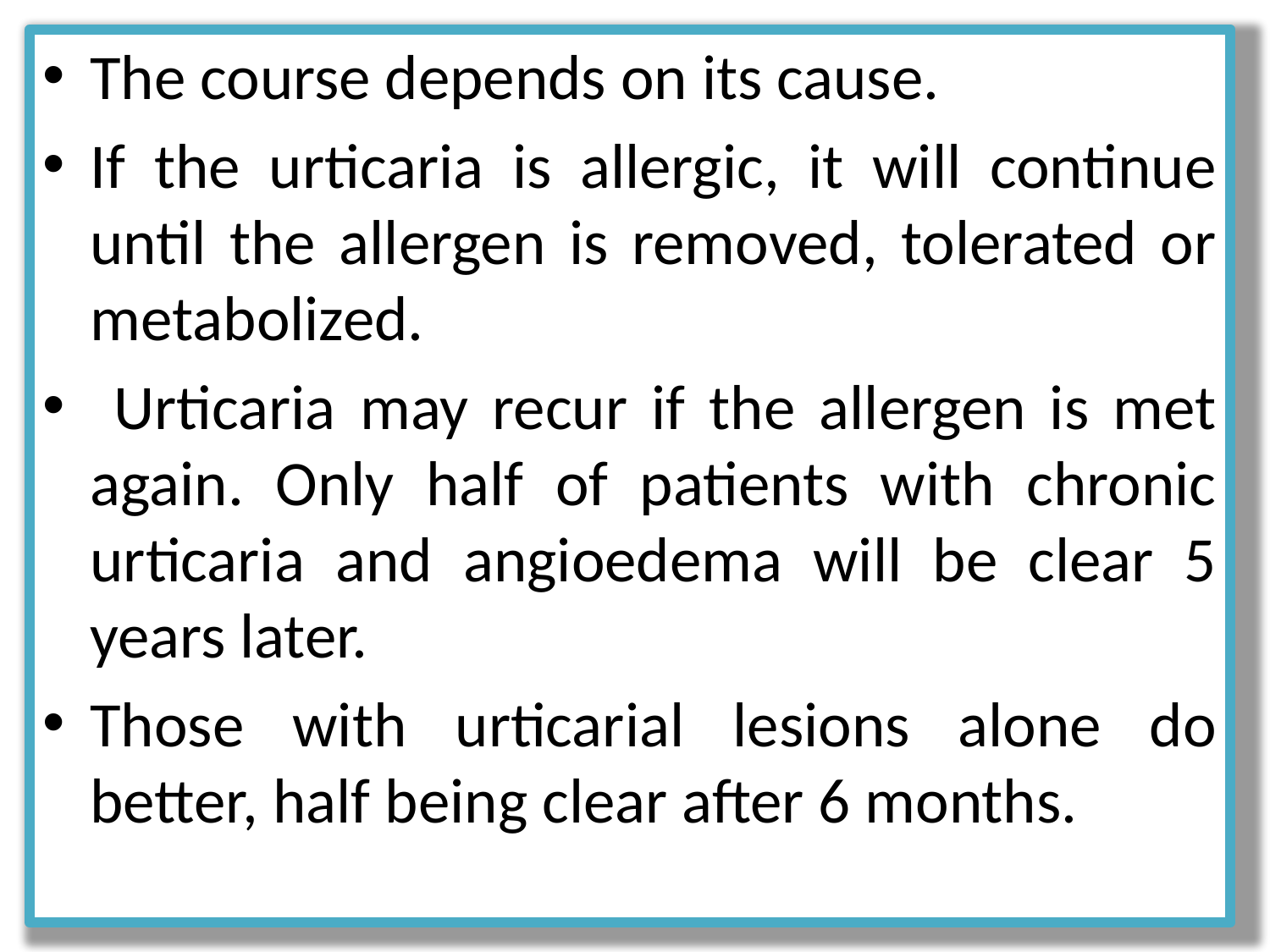

The course depends on its cause.
If the urticaria is allergic, it will continue until the allergen is removed, tolerated or metabolized.
 Urticaria may recur if the allergen is met again. Only half of patients with chronic urticaria and angioedema will be clear 5 years later.
Those with urticarial lesions alone do better, half being clear after 6 months.